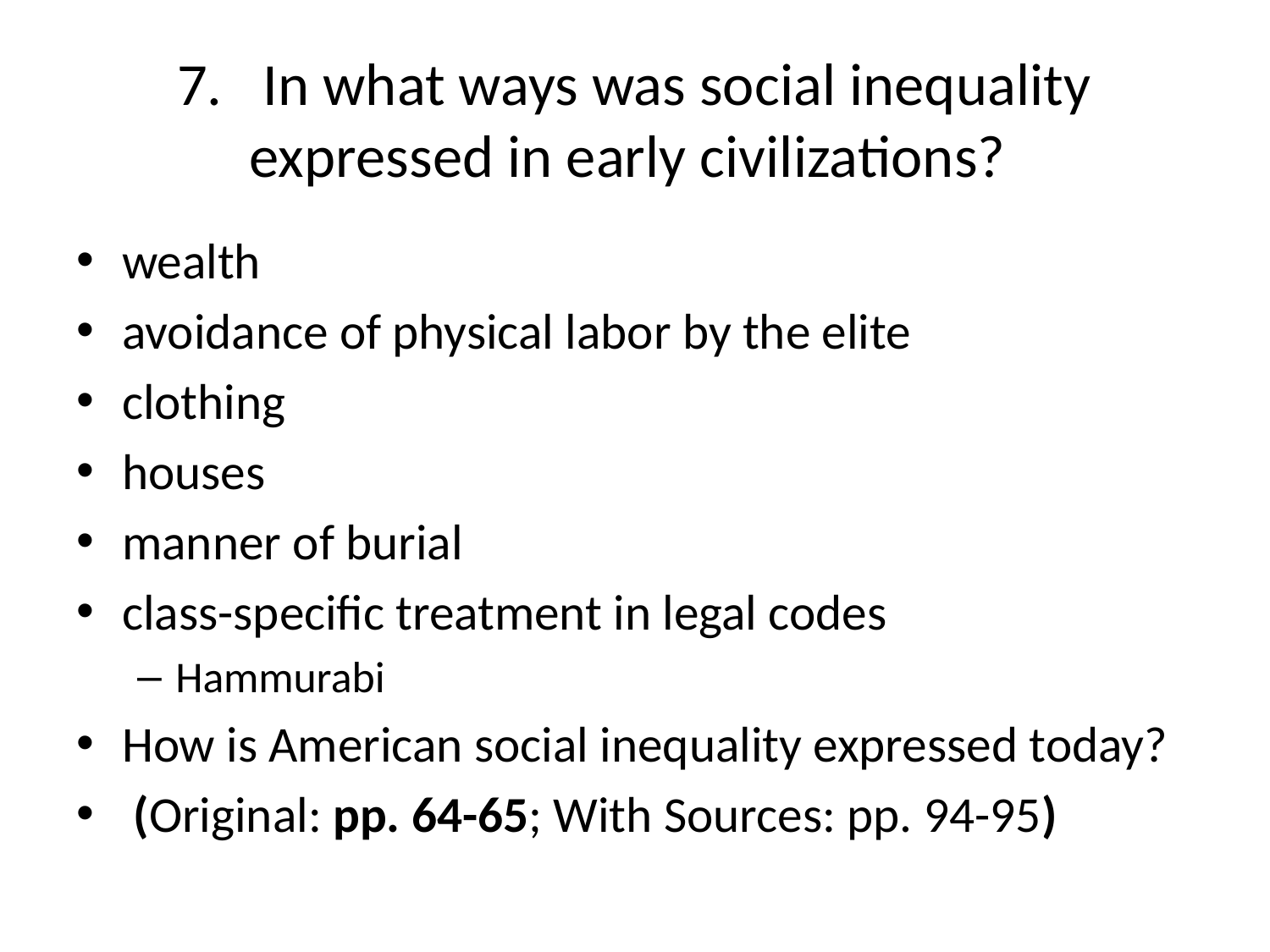

# 7.   In what ways was social inequality expressed in early civilizations?
wealth
avoidance of physical labor by the elite
clothing
houses
manner of burial
class-specific treatment in legal codes
Hammurabi
How is American social inequality expressed today?
 (Original: pp. 64-65; With Sources: pp. 94-95)